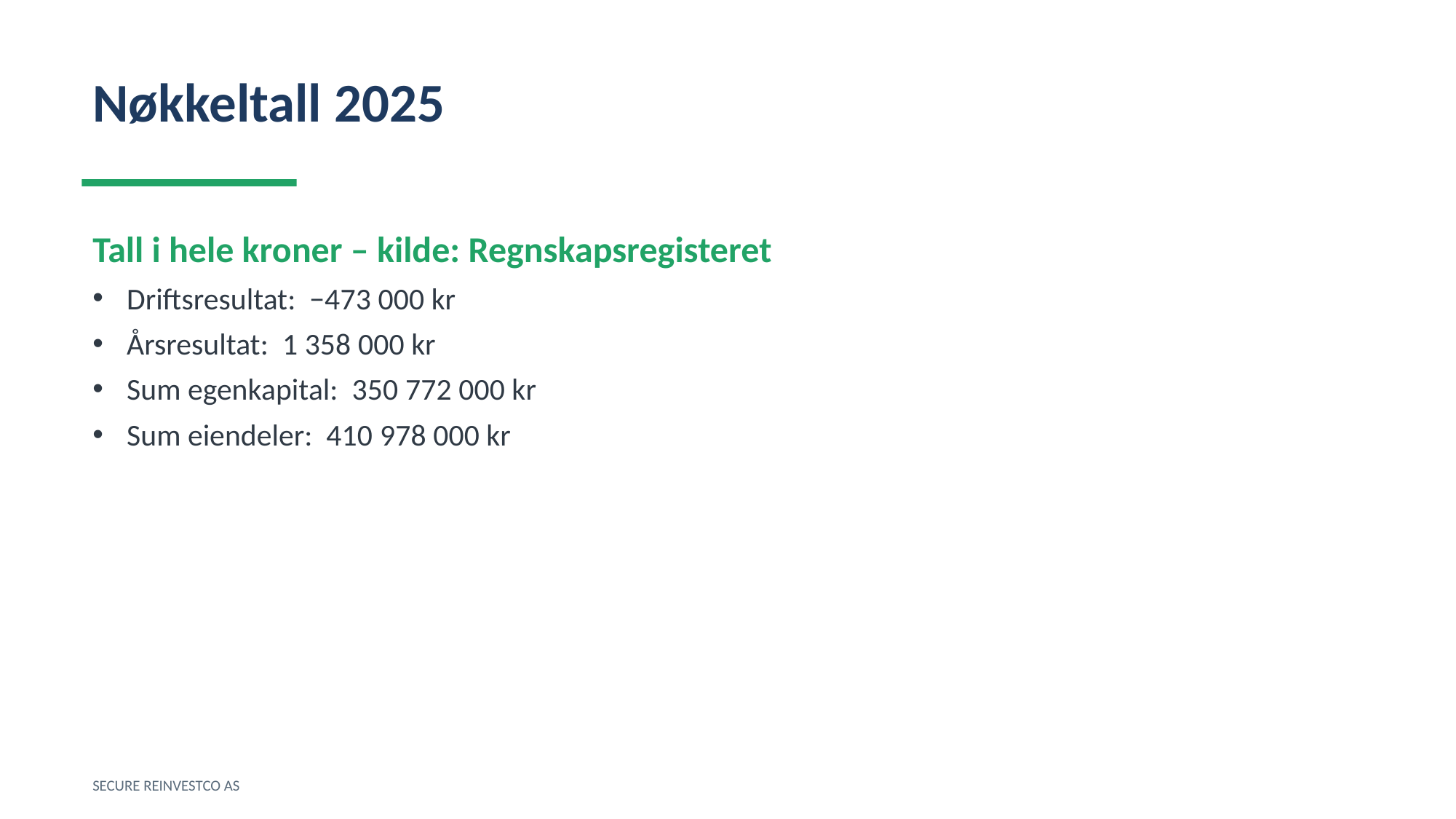

Nøkkeltall 2025

Tall i hele kroner – kilde: Regnskapsregisteret
Driftsresultat:  −473 000 kr
Årsresultat:  1 358 000 kr
Sum egenkapital:  350 772 000 kr
Sum eiendeler:  410 978 000 kr
SECURE REINVESTCO AS